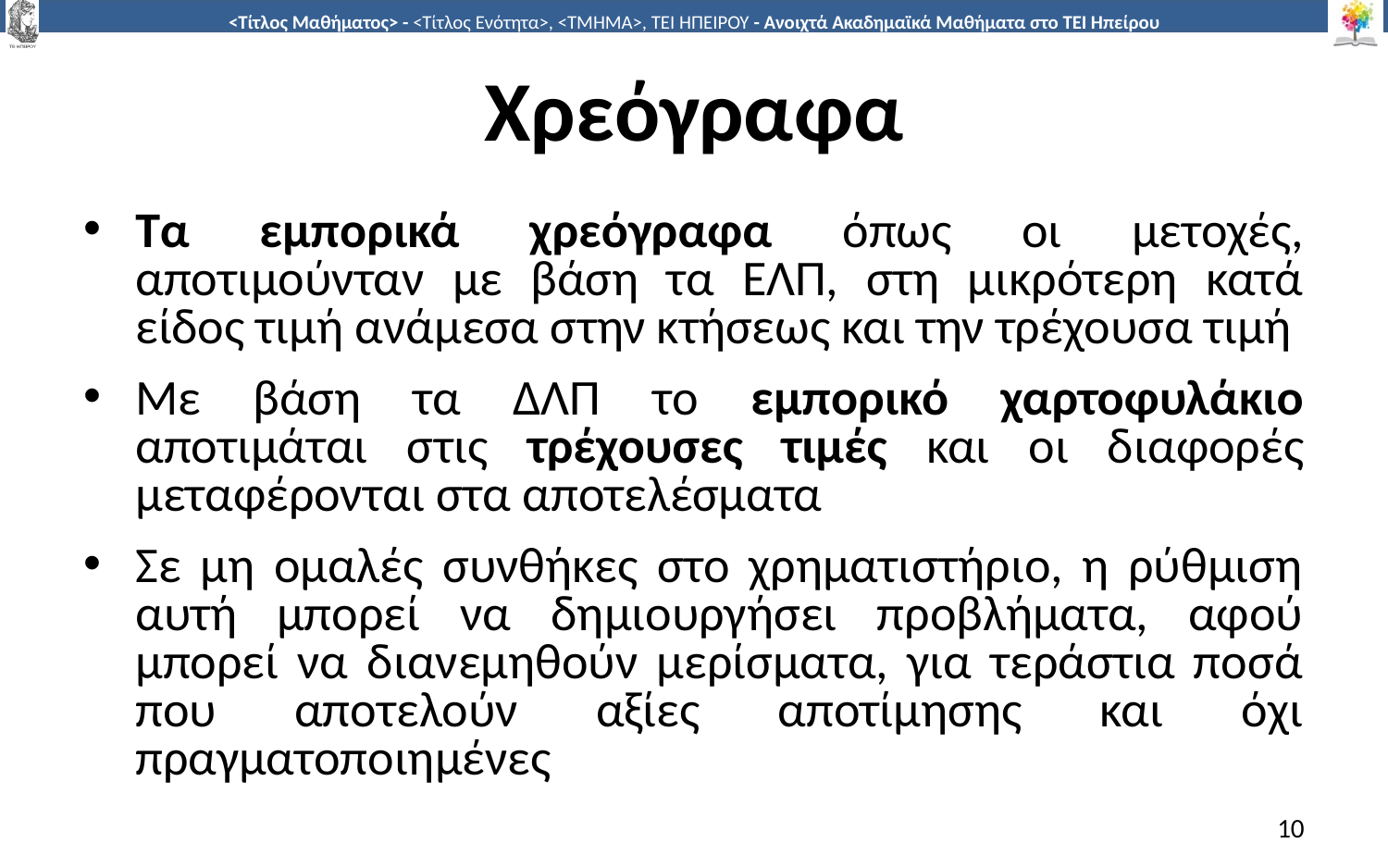

# Χρεόγραφα
Τα εμπορικά χρεόγραφα όπως οι μετοχές, αποτιμούνταν με βάση τα ΕΛΠ, στη μικρότερη κατά είδος τιμή ανάμεσα στην κτήσεως και την τρέχουσα τιμή
Με βάση τα ΔΛΠ το εμπορικό χαρτοφυλάκιο αποτιμάται στις τρέχουσες τιμές και οι διαφορές μεταφέρονται στα αποτελέσματα
Σε μη ομαλές συνθήκες στο χρηματιστήριο, η ρύθμιση αυτή μπορεί να δημιουργήσει προβλήματα, αφού μπορεί να διανεμηθούν μερίσματα, για τεράστια ποσά που αποτελούν αξίες αποτίμησης και όχι πραγματοποιημένες

10